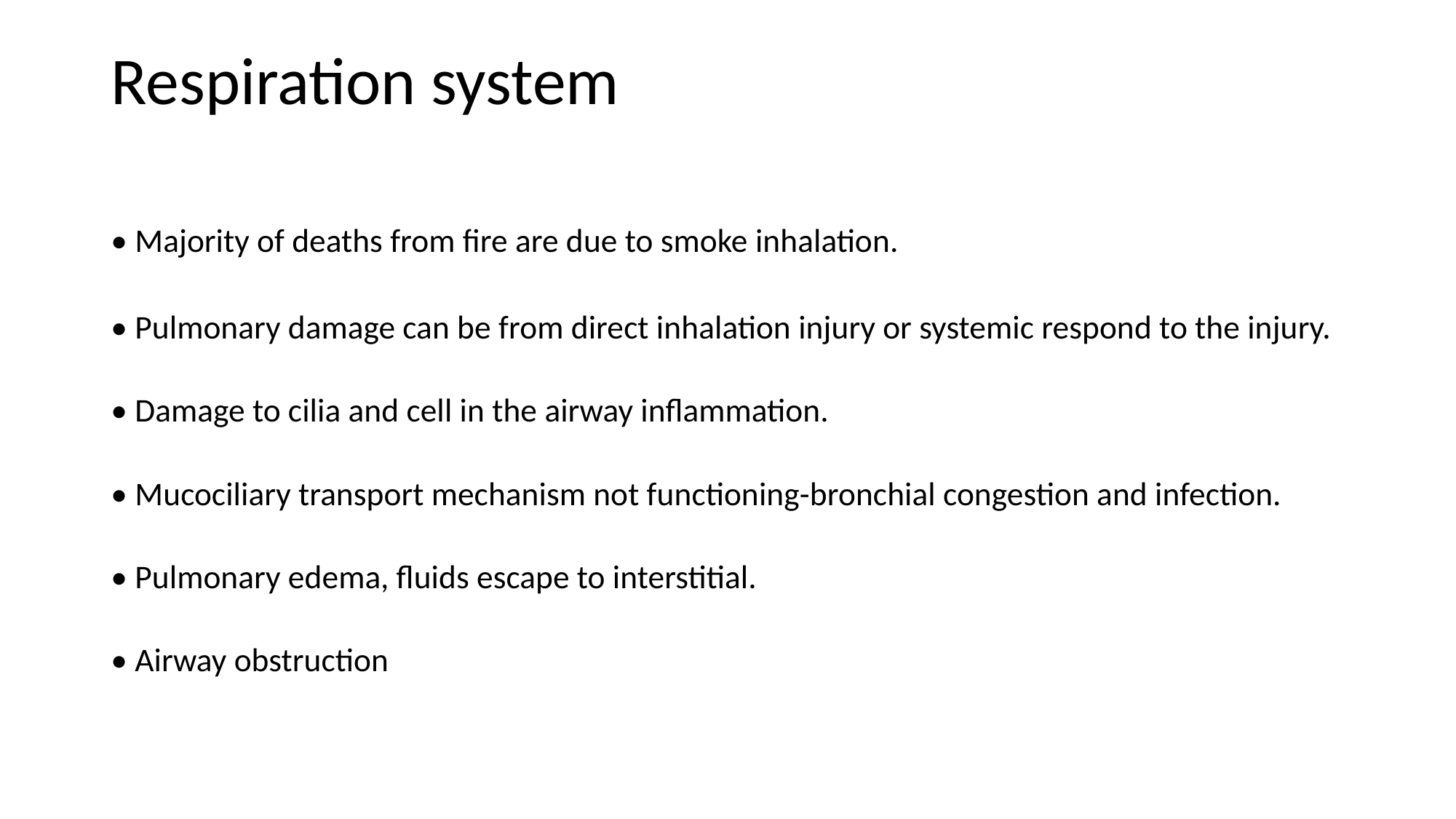

# Respiration system
• Majority of deaths from fire are due to smoke inhalation.
• Pulmonary damage can be from direct inhalation injury or systemic respond to the injury.
• Damage to cilia and cell in the airway inflammation.
• Mucociliary transport mechanism not functioning-bronchial congestion and infection.
• Pulmonary edema, fluids escape to interstitial.
• Airway obstruction